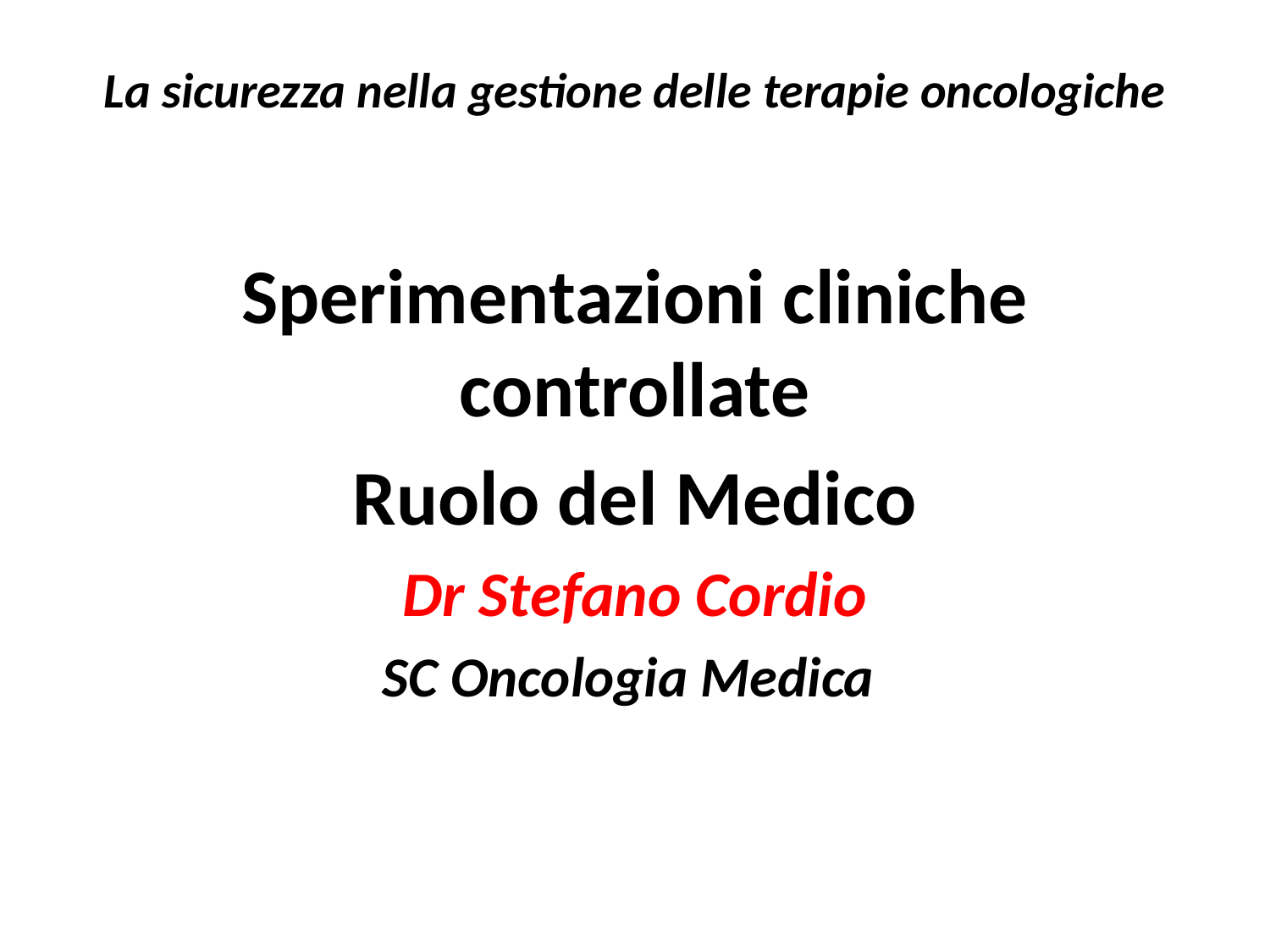

# La sicurezza nella gestione delle terapie oncologiche

Sperimentazioni cliniche controllate
Ruolo del Medico
Dr Stefano Cordio
SC Oncologia Medica